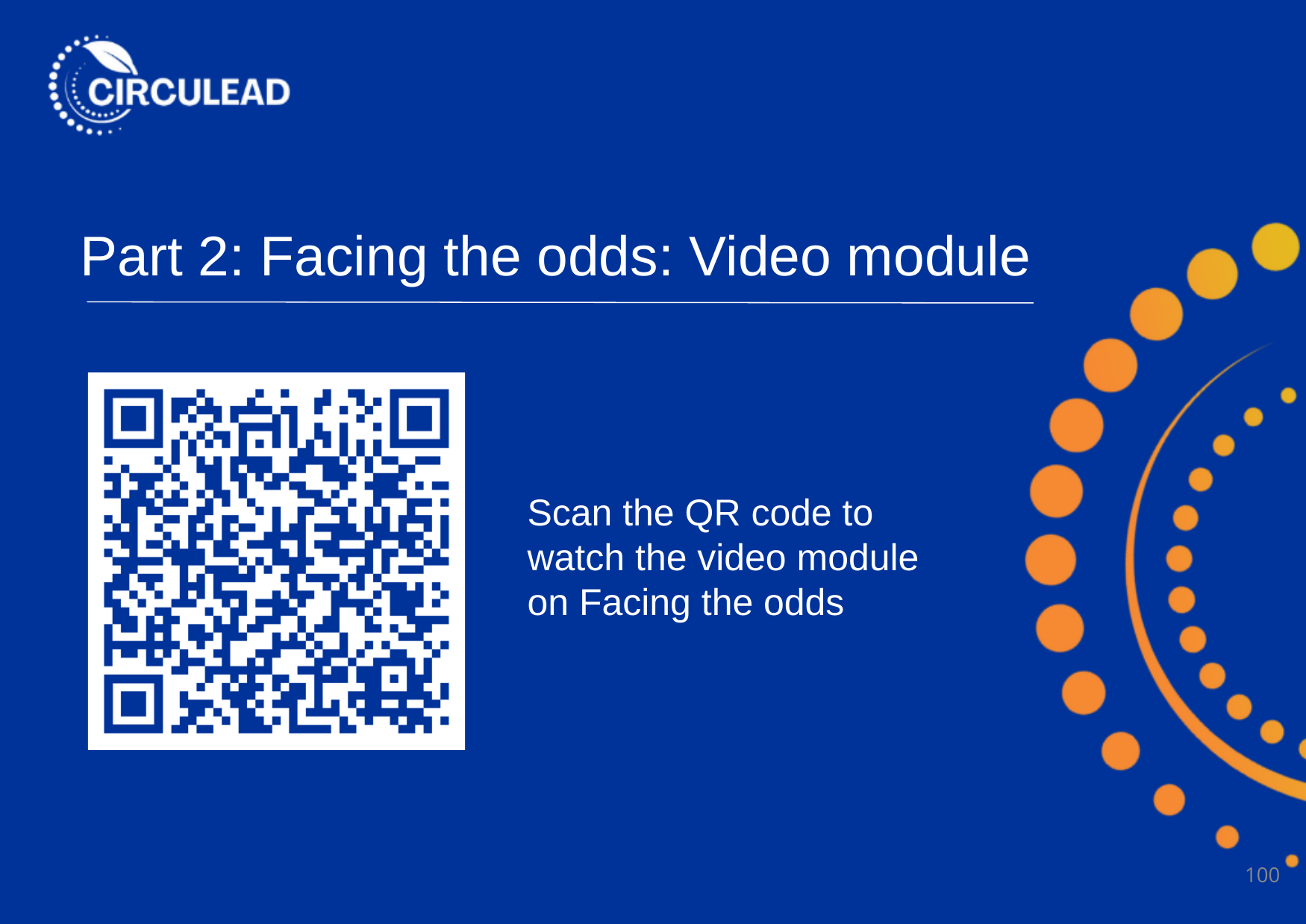

Part 2: Facing the odds: Video module

Scan the QR code to watch the video module on Facing the odds
<Insert video here>
100